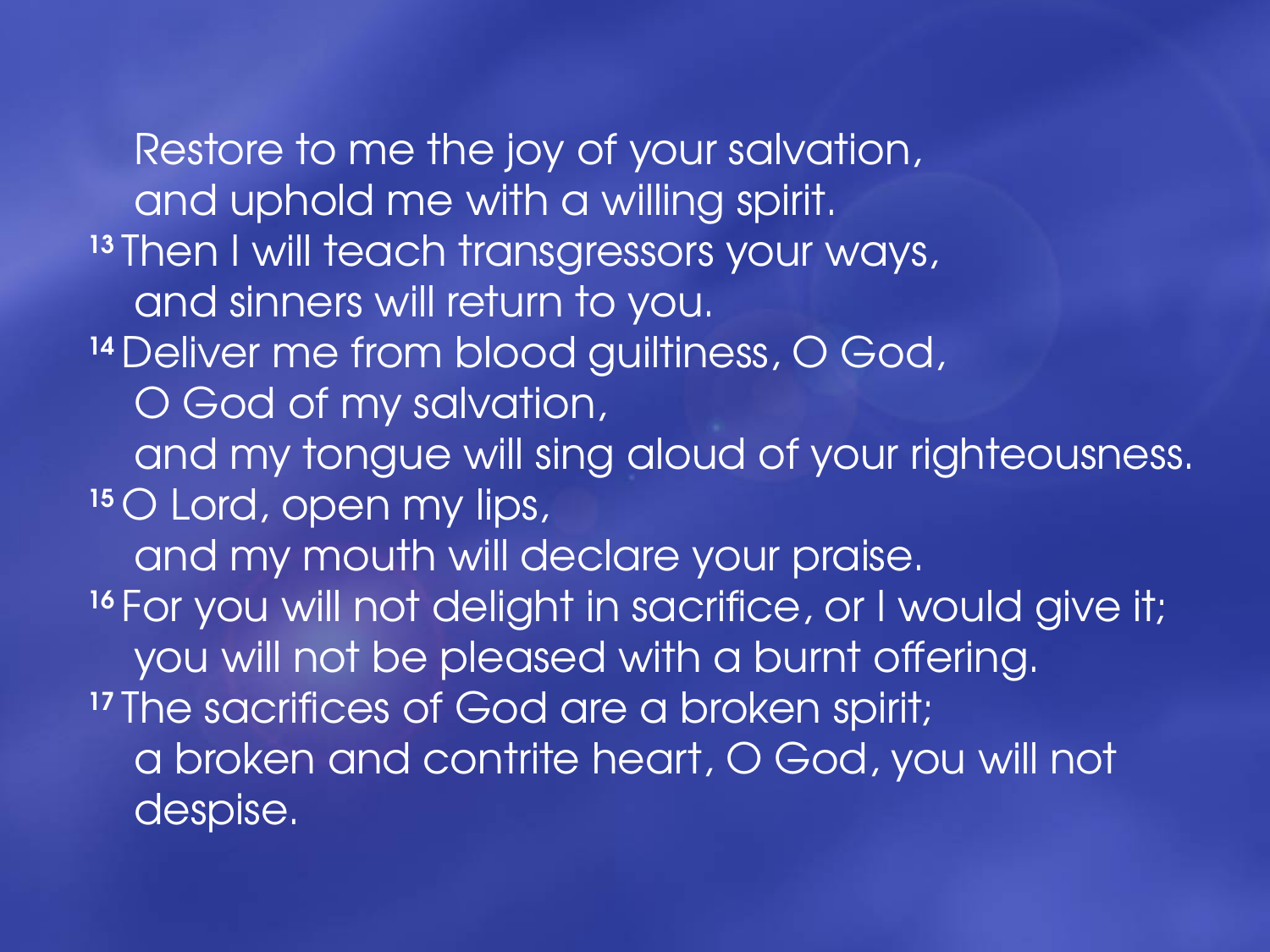

Restore to me the joy of your salvation,
    and uphold me with a willing spirit.
13 Then I will teach transgressors your ways,
    and sinners will return to you.
14 Deliver me from blood guiltiness, O God,
    O God of my salvation,
    and my tongue will sing aloud of your righteousness.
15 O Lord, open my lips,
    and my mouth will declare your praise.
16 For you will not delight in sacrifice, or I would give it;
    you will not be pleased with a burnt offering.
17 The sacrifices of God are a broken spirit;
    a broken and contrite heart, O God, you will not
    despise.